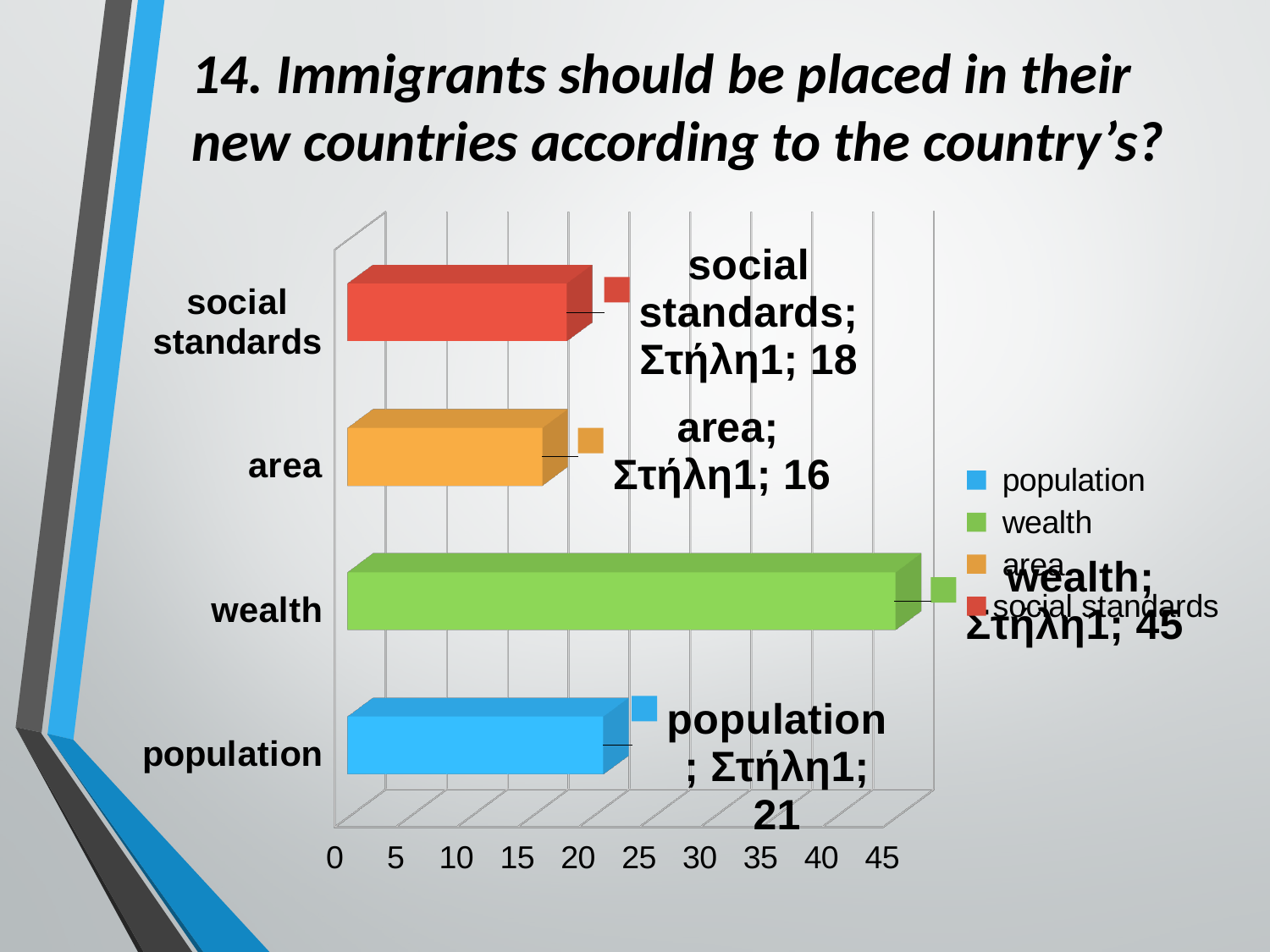

14. Immigrants should be placed in their new countries according to the country’s?

[unsupported chart]